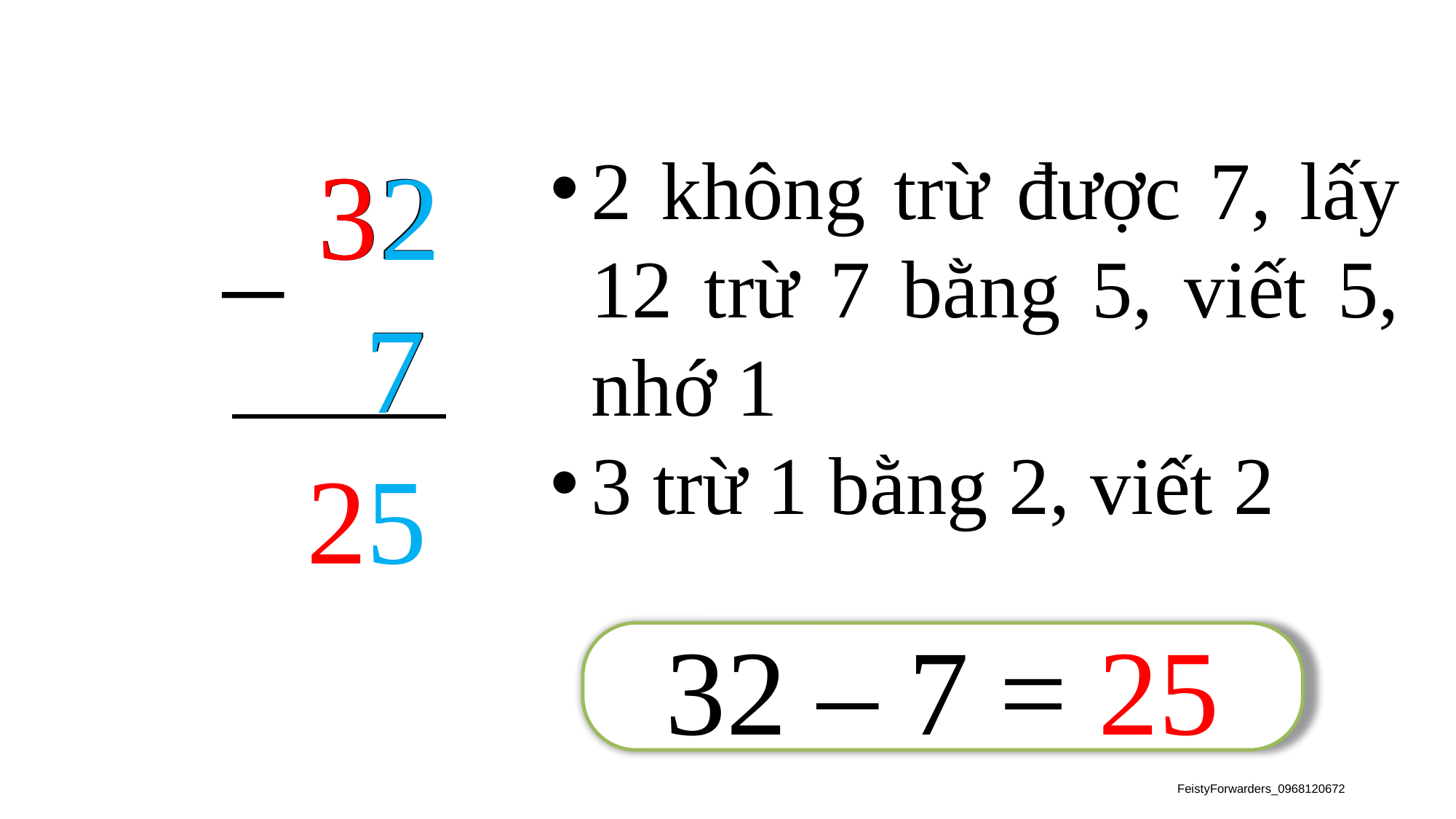

2 không trừ được 7, lấy 12 trừ 7 bằng 5, viết 5, nhớ 1
3 trừ 1 bằng 2, viết 2
32
3
2
–
7
7

2
5
32 – 7 = 25